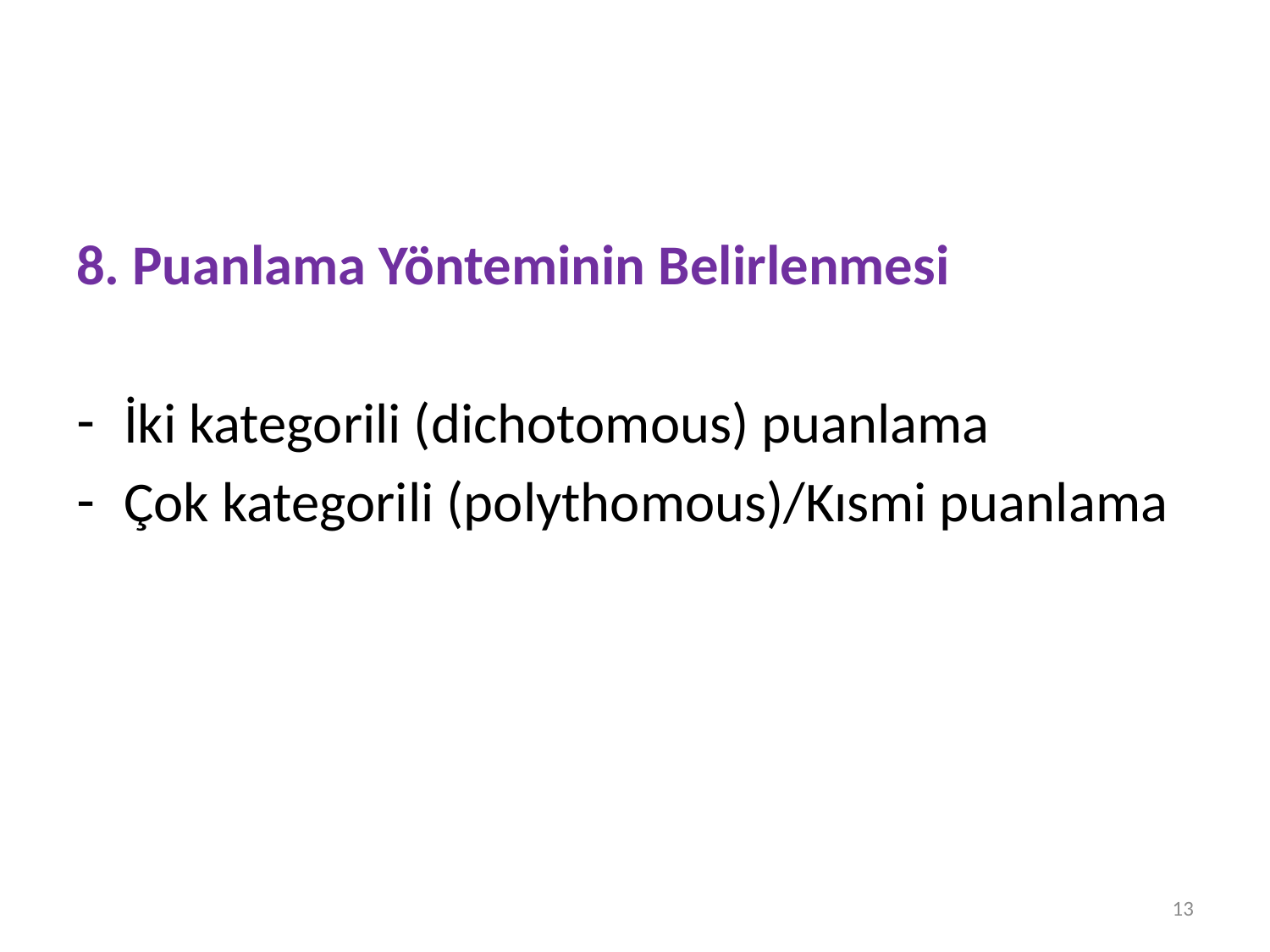

#
8. Puanlama Yönteminin Belirlenmesi

İki kategorili (dichotomous) puanlama
Çok kategorili (polythomous)/Kısmi puanlama
13